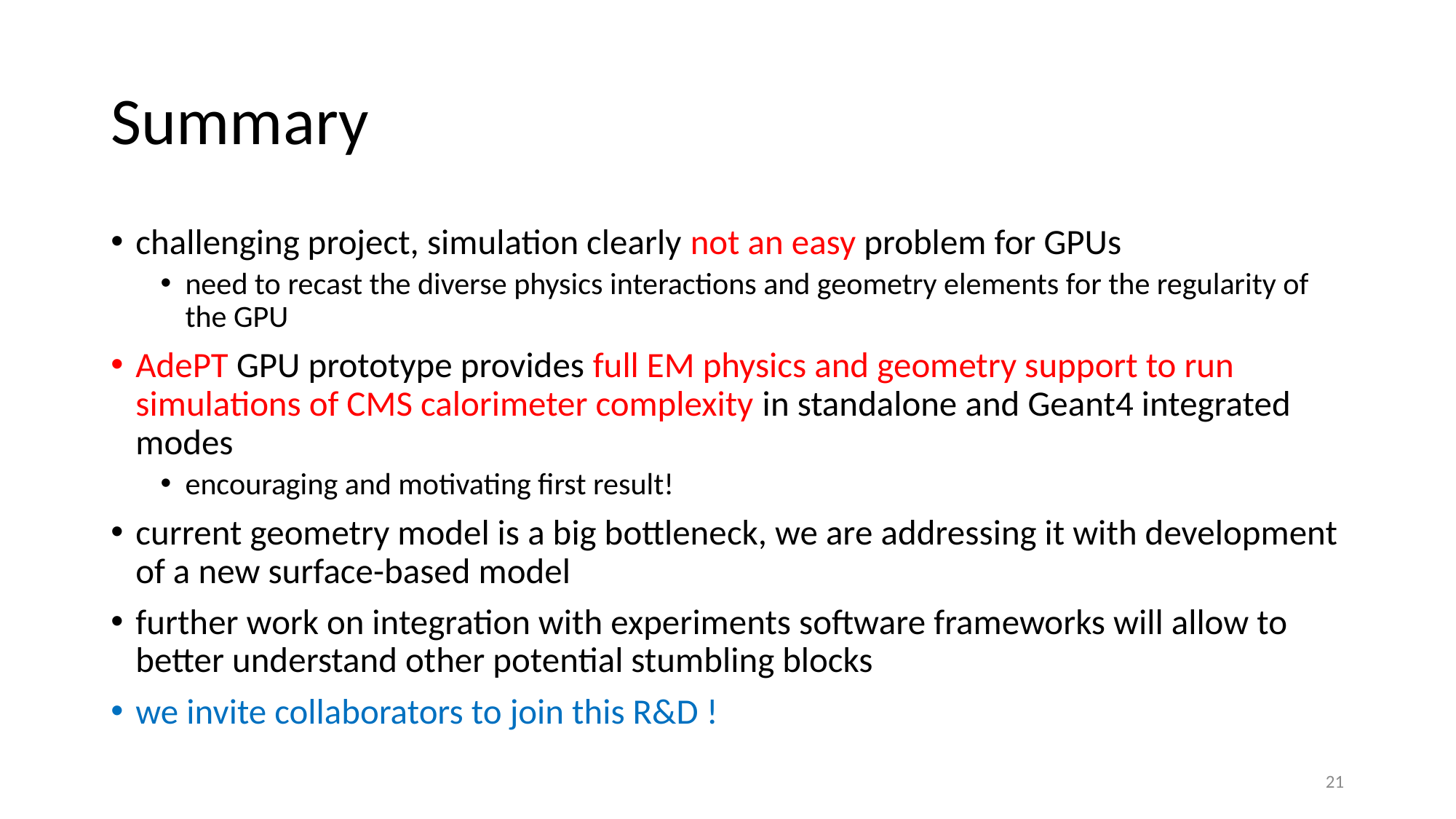

# Summary
challenging project, simulation clearly not an easy problem for GPUs
need to recast the diverse physics interactions and geometry elements for the regularity of the GPU
AdePT GPU prototype provides full EM physics and geometry support to run simulations of CMS calorimeter complexity in standalone and Geant4 integrated modes
encouraging and motivating first result!
current geometry model is a big bottleneck, we are addressing it with development of a new surface-based model
further work on integration with experiments software frameworks will allow to better understand other potential stumbling blocks
we invite collaborators to join this R&D !
21